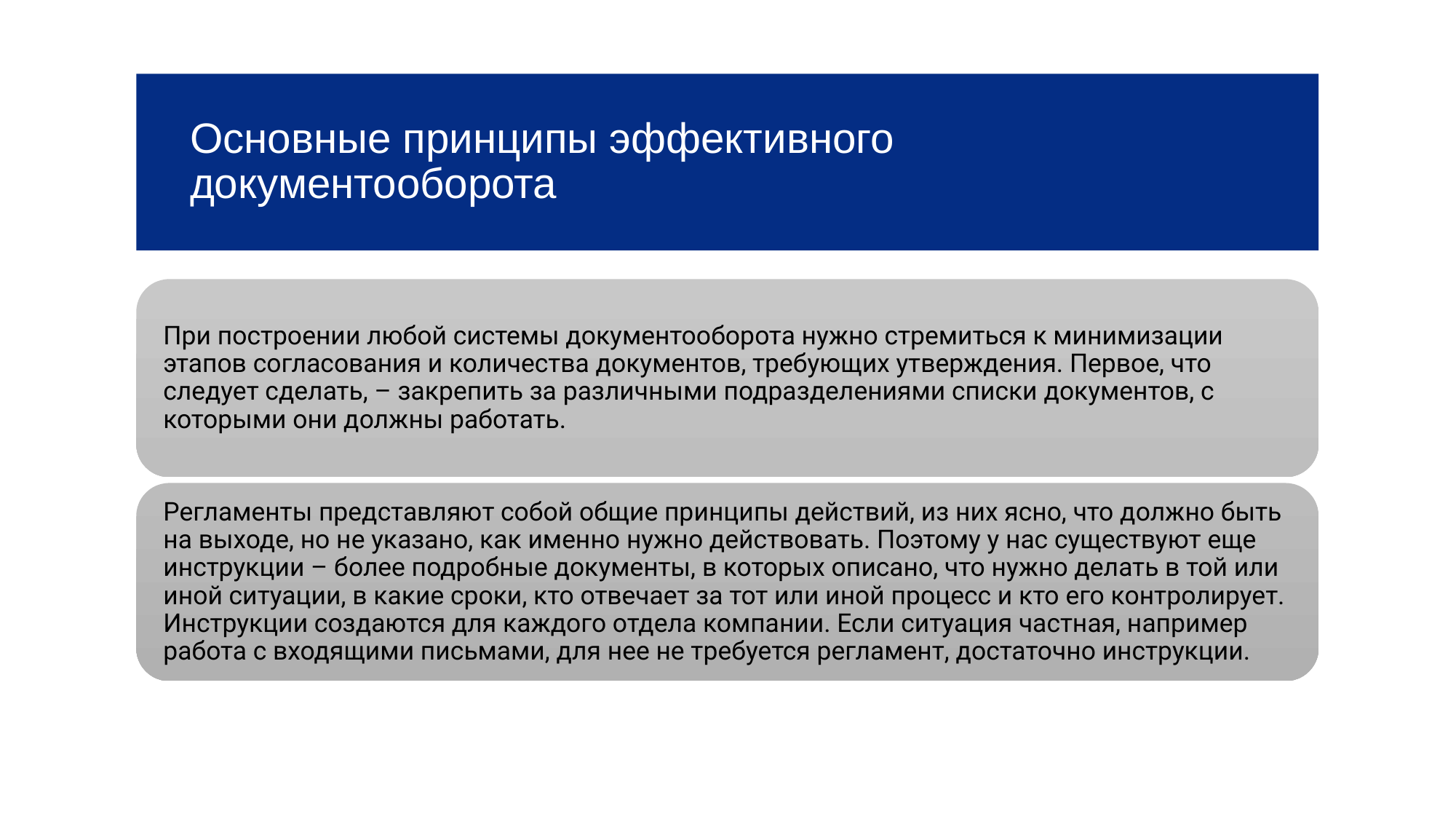

# Основные принципы эффективного документооборота
При построении любой системы документооборота нужно стремиться к минимизации этапов согласования и количества документов, требующих утверждения. Первое, что следует сделать, – закрепить за различными подразделениями списки документов, с которыми они должны работать.
Регламенты представляют собой общие принципы действий, из них ясно, что должно быть на выходе, но не указано, как именно нужно действовать. Поэтому у нас существуют еще инструкции – более подробные документы, в которых описано, что нужно делать в той или иной ситуации, в какие сроки, кто отвечает за тот или иной процесс и кто его контролирует. Инструкции создаются для каждого отдела компании. Если ситуация частная, например работа с входящими письмами, для нее не требуется регламент, достаточно инструкции.